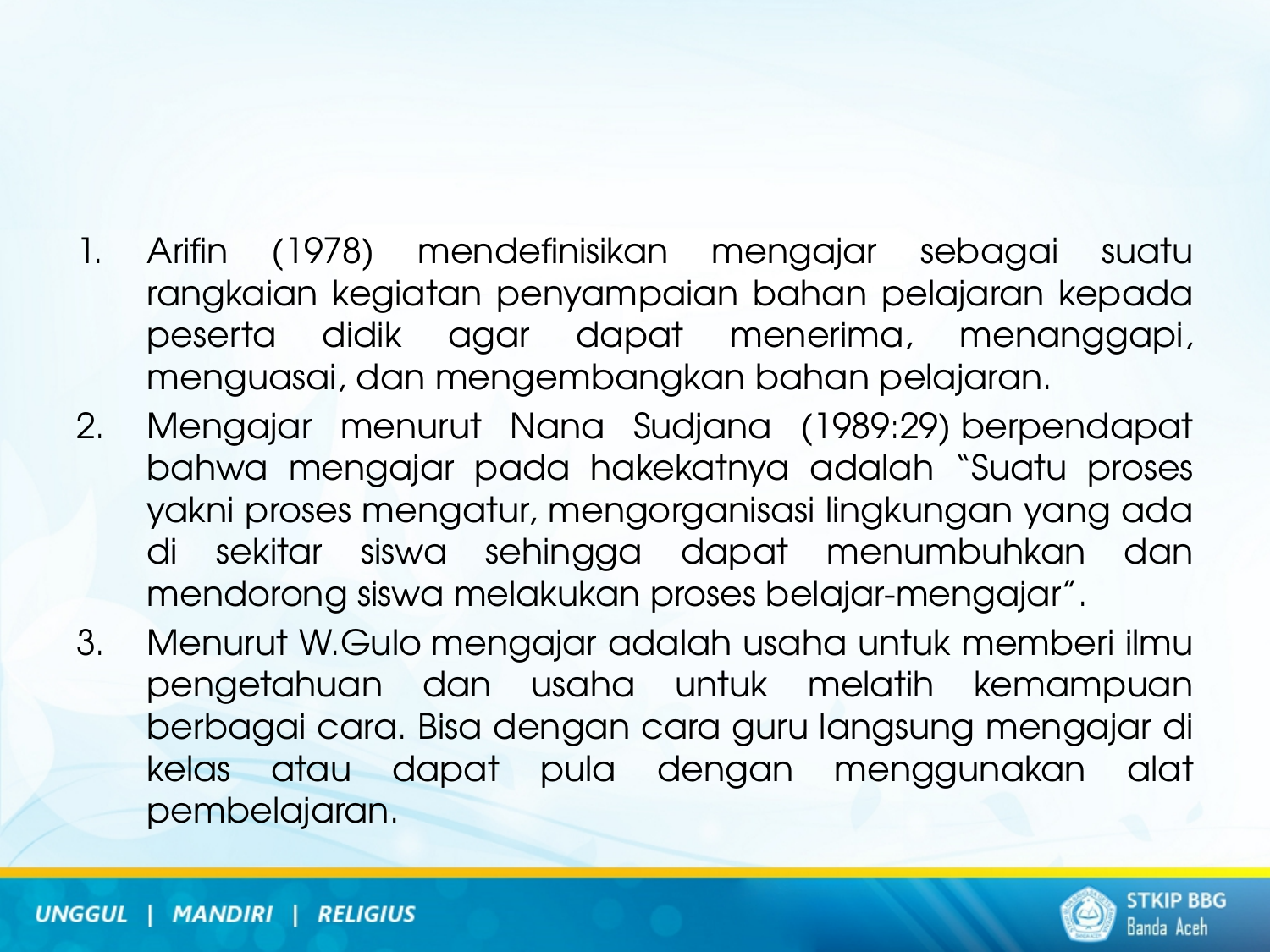

#
Arifin (1978) mendefinisikan mengajar sebagai suatu rangkaian kegiatan penyampaian bahan pelajaran kepada peserta didik agar dapat menerima, menanggapi, menguasai, dan mengembangkan bahan pelajaran.
Mengajar menurut Nana Sudjana (1989:29) berpendapat bahwa mengajar pada hakekatnya adalah “Suatu proses yakni proses mengatur, mengorganisasi lingkungan yang ada di sekitar siswa sehingga dapat menumbuhkan dan mendorong siswa melakukan proses belajar-mengajar”.
Menurut W.Gulo mengajar adalah usaha untuk memberi ilmu pengetahuan dan usaha untuk melatih kemampuan berbagai cara. Bisa dengan cara guru langsung mengajar di kelas atau dapat pula dengan menggunakan alat pembelajaran.